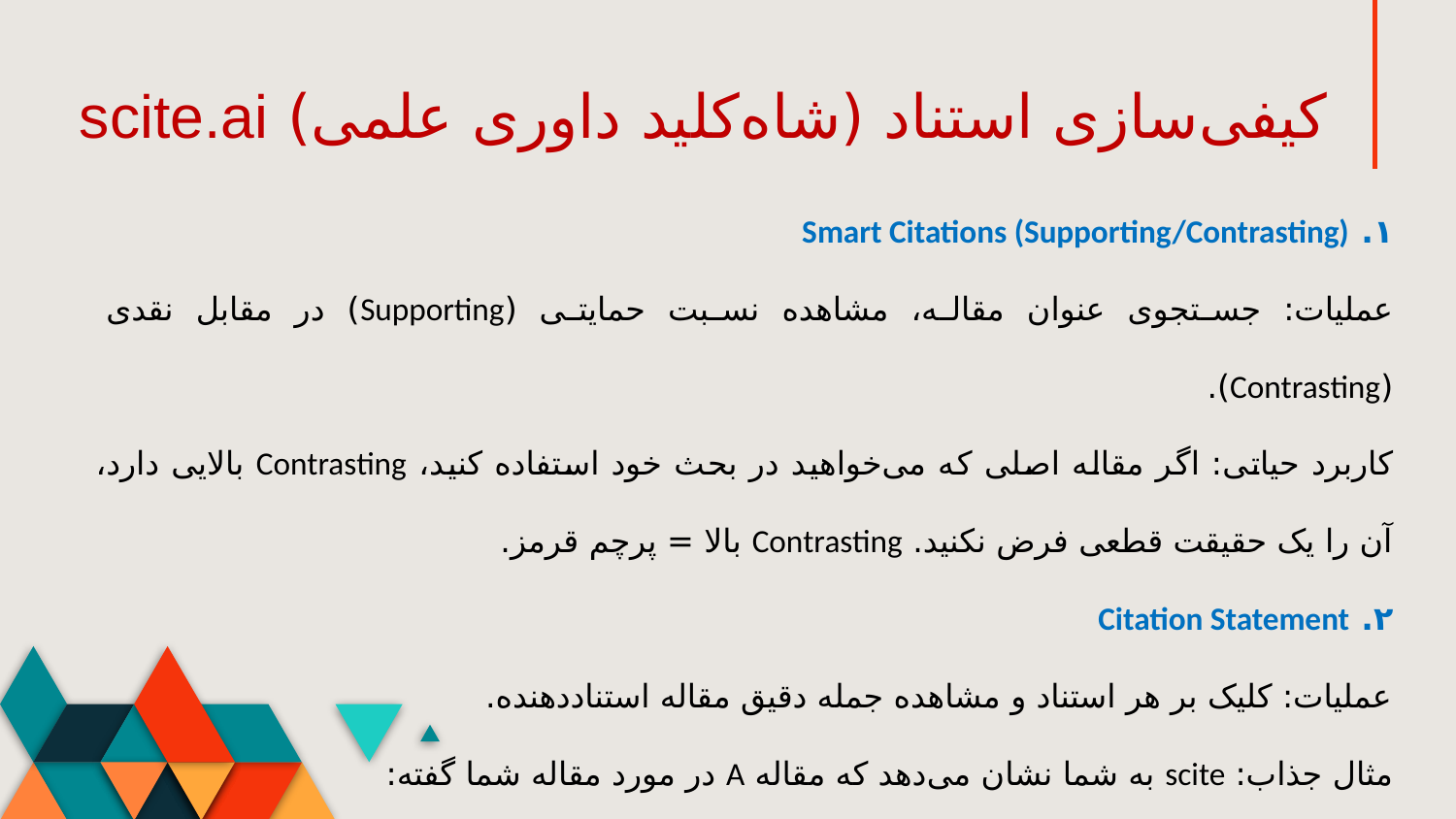

کیفی‌سازی استناد (شاه‌کلید داوری علمی) scite.ai
۱. Smart Citations (Supporting/Contrasting)
عملیات: جستجوی عنوان مقاله، مشاهده نسبت حمایتی (Supporting) در مقابل نقدی (Contrasting).
کاربرد حیاتی: اگر مقاله اصلی که می‌خواهید در بحث خود استفاده کنید، Contrasting بالایی دارد، آن را یک حقیقت قطعی فرض نکنید. Contrasting بالا = پرچم قرمز.
۲. Citation Statement
عملیات: کلیک بر هر استناد و مشاهده جمله دقیق مقاله استناددهنده.
مثال جذاب: scite به شما نشان می‌دهد که مقاله A در مورد مقاله شما گفته:
“Although study B found a correlation, our results could not replicate the finding..."